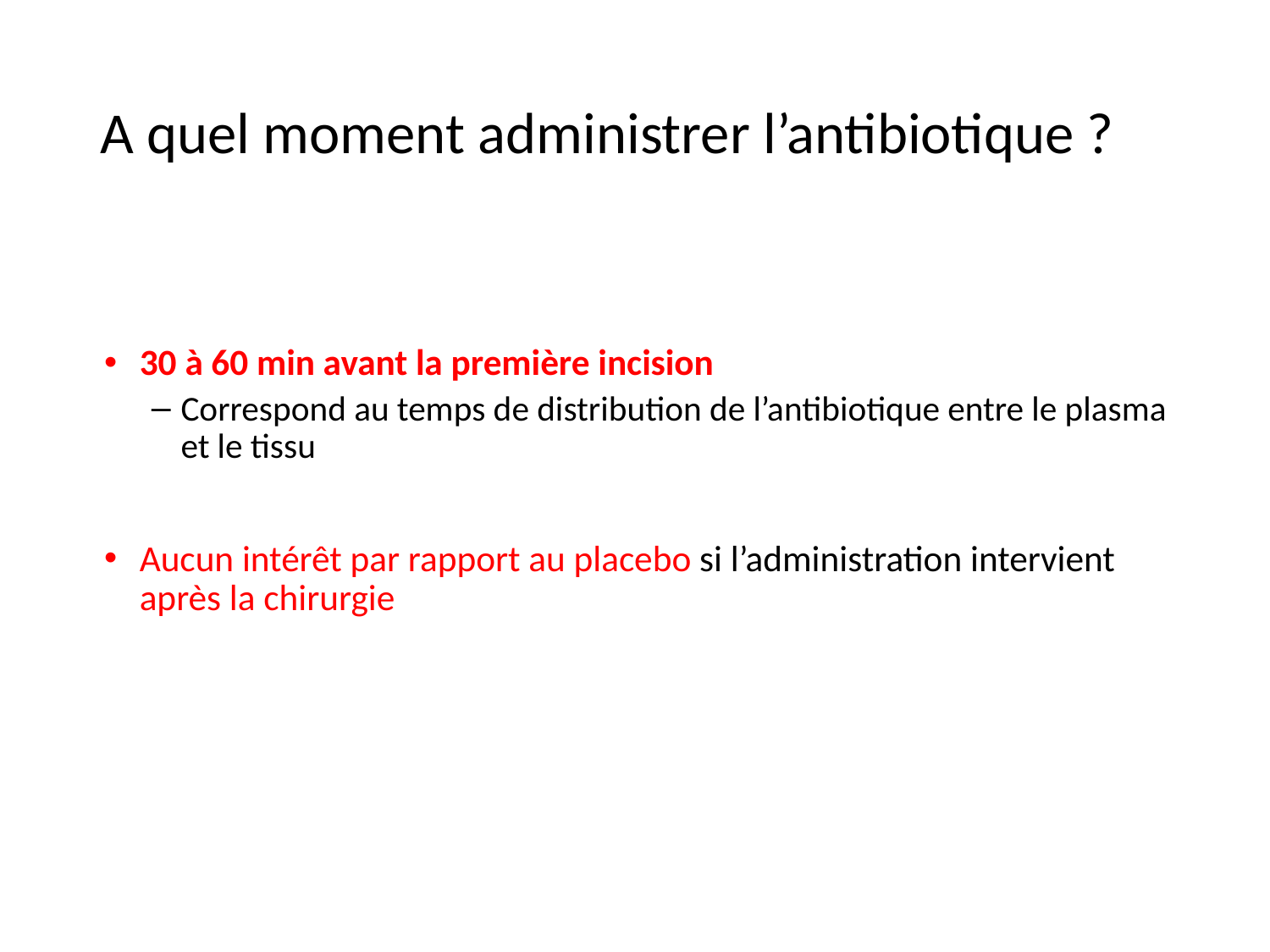

# A quel moment administrer l’antibiotique ?
30 à 60 min avant la première incision
Correspond au temps de distribution de l’antibiotique entre le plasma et le tissu

Aucun intérêt par rapport au placebo si l’administration intervient après la chirurgie